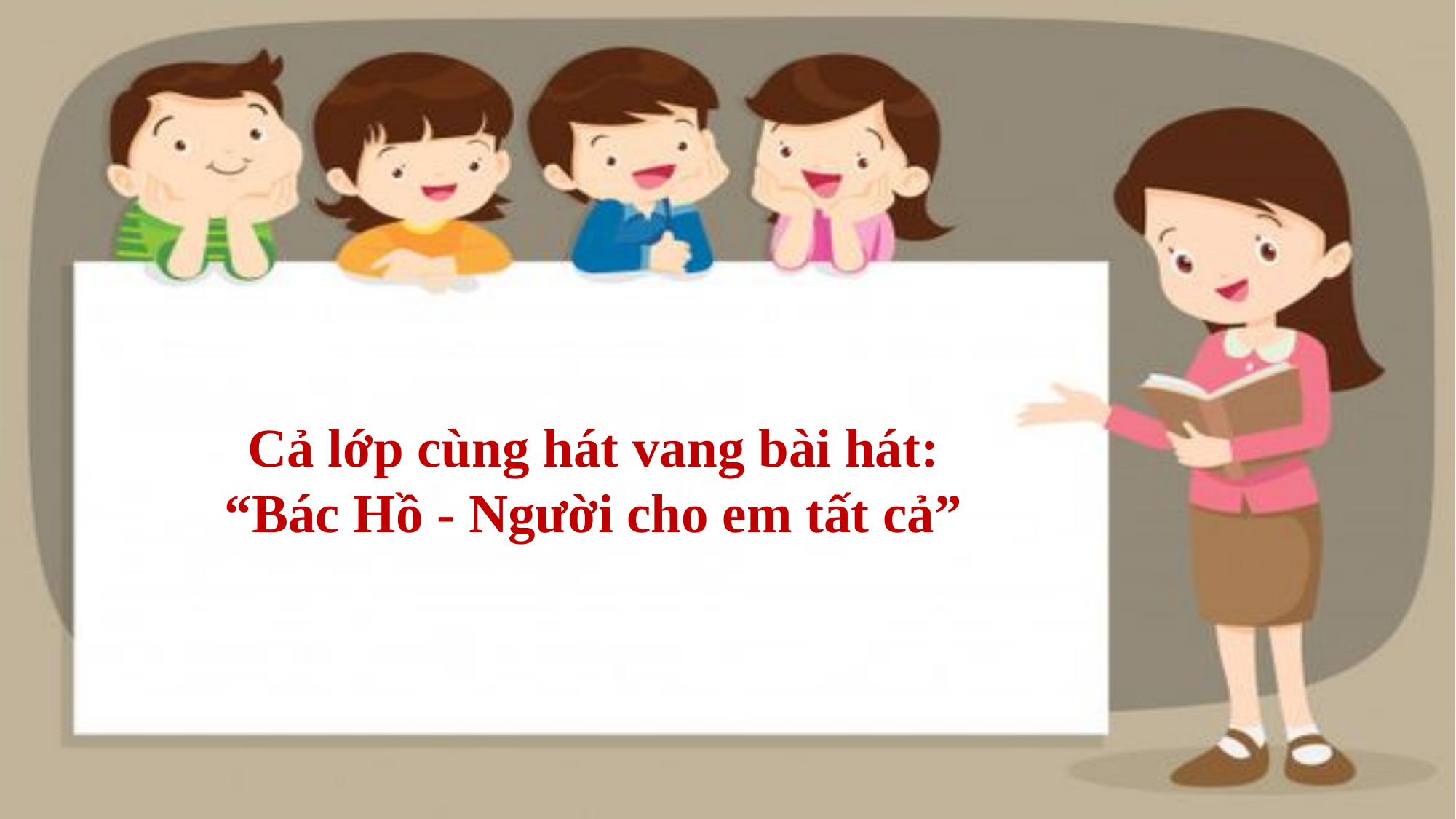

Cả lớp cùng hát vang bài hát:
“Bác Hồ - Người cho em tất cả”